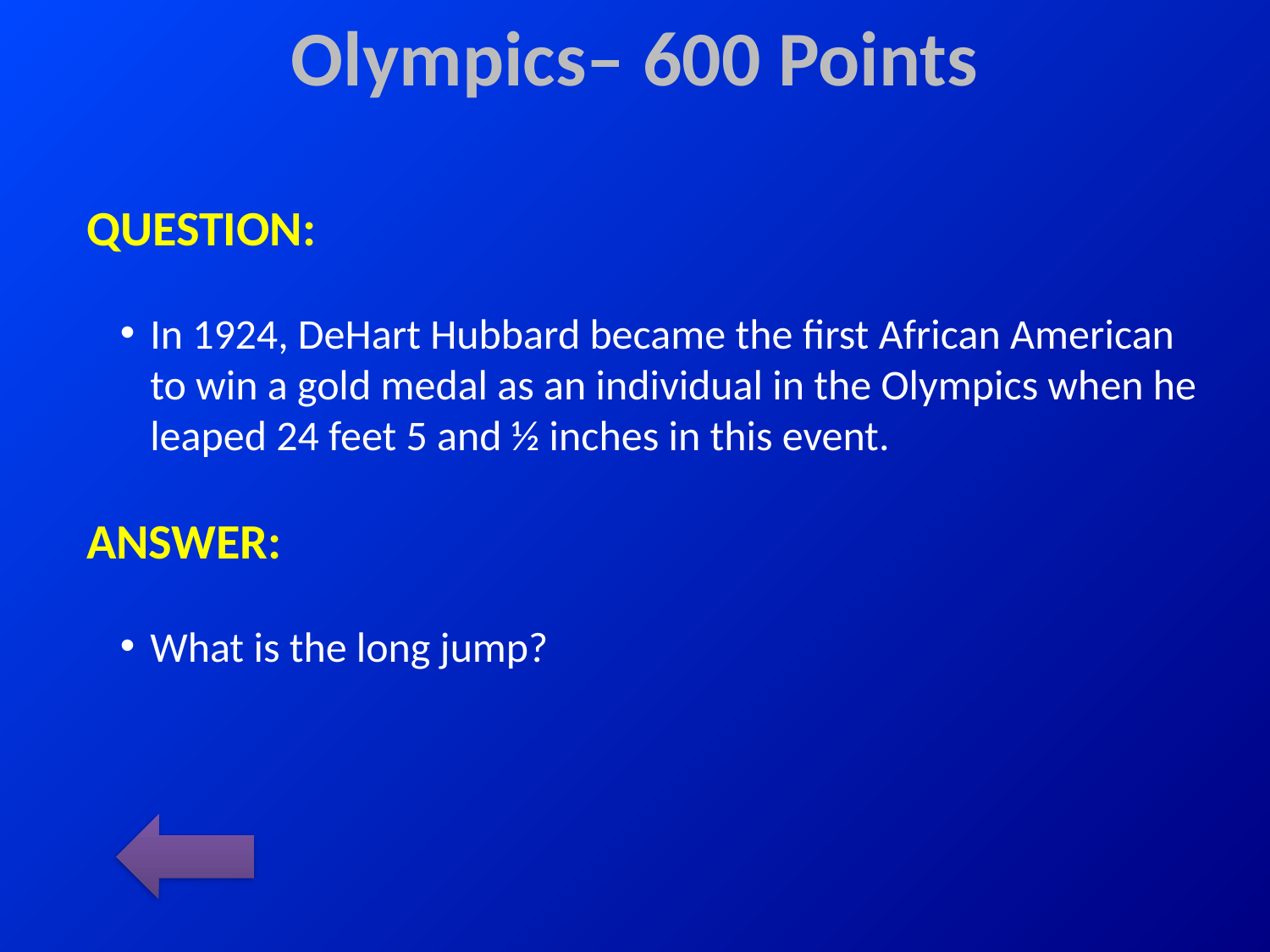

# Olympics– 600 Points
QUESTION:

In 1924, DeHart Hubbard became the first African American to win a gold medal as an individual in the Olympics when he leaped 24 feet 5 and ½ inches in this event.

ANSWER:

What is the long jump?